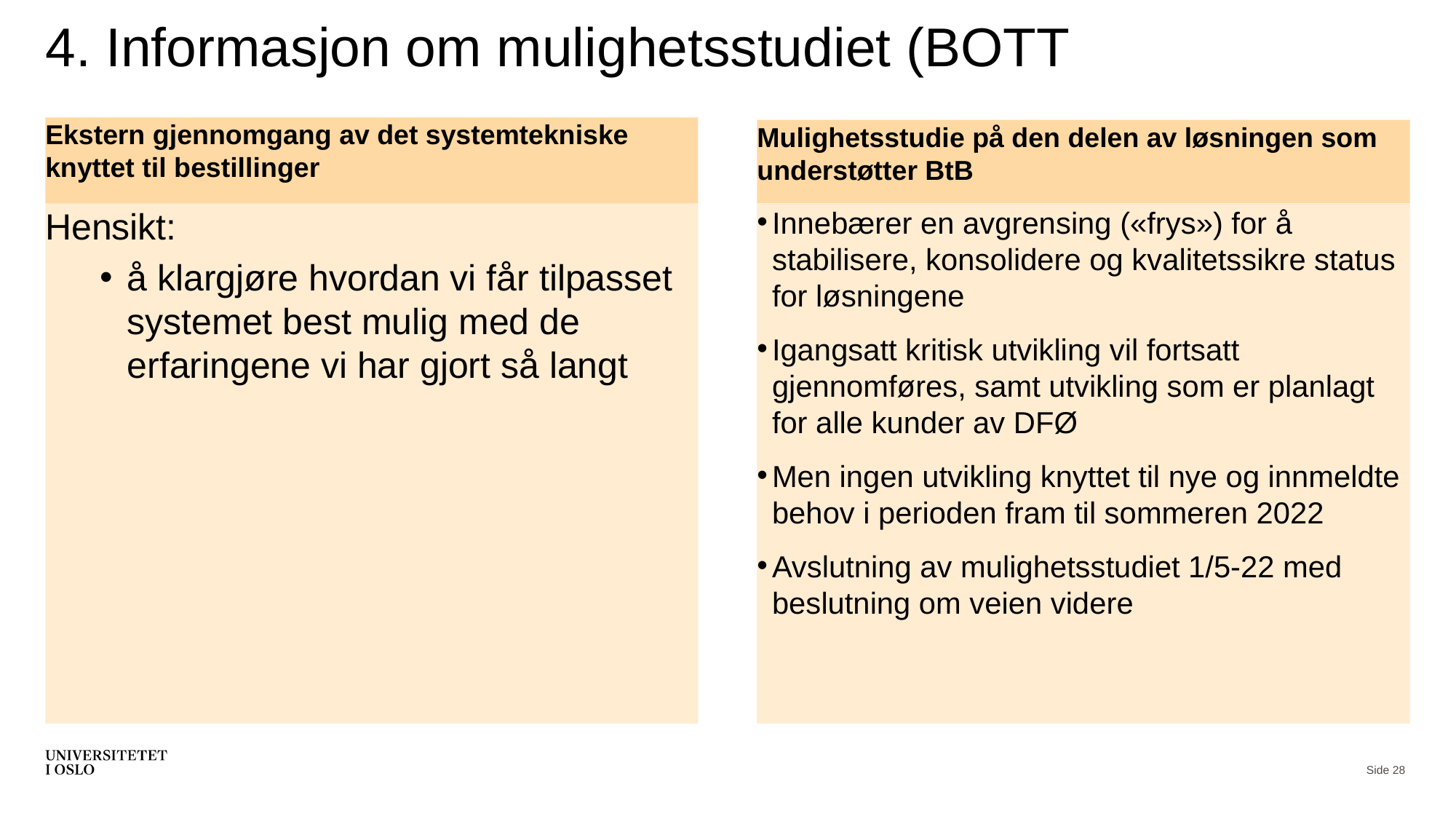

# 4. Informasjon om mulighetsstudiet (BOTT
Ekstern gjennomgang av det systemtekniske knyttet til bestillinger

Mulighetsstudie på den delen av løsningen som understøtter BtB

Hensikt:
å klargjøre hvordan vi får tilpasset systemet best mulig med de erfaringene vi har gjort så langt

Innebærer en avgrensing («frys») for å stabilisere, konsolidere og kvalitetssikre status for løsningene
Igangsatt kritisk utvikling vil fortsatt gjennomføres, samt utvikling som er planlagt for alle kunder av DFØ
Men ingen utvikling knyttet til nye og innmeldte behov i perioden fram til sommeren 2022
Avslutning av mulighetsstudiet 1/5-22 med beslutning om veien videre

Side 28